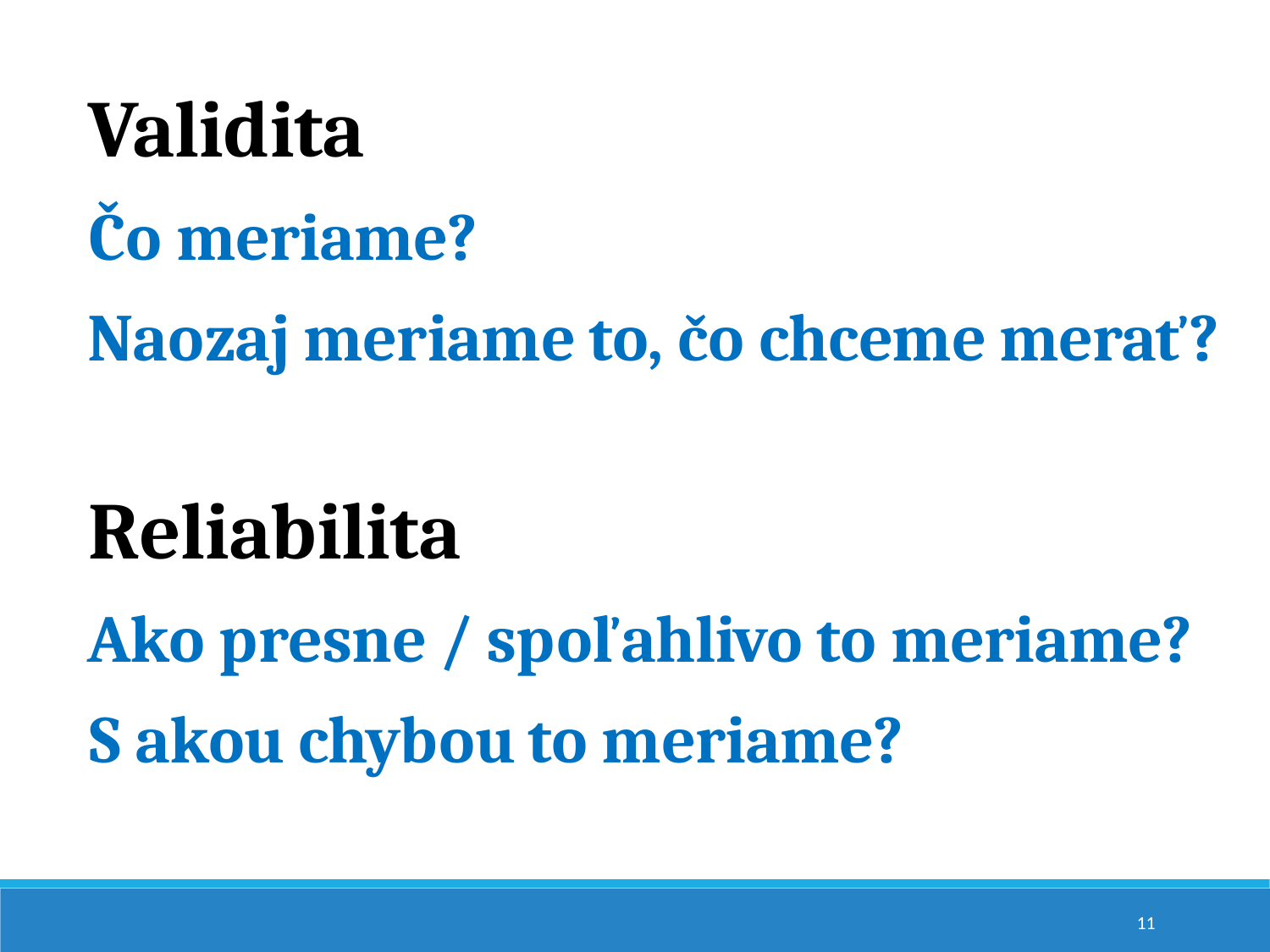

Validita
Čo meriame?
Naozaj meriame to, čo chceme merať?
Reliabilita
Ako presne / spoľahlivo to meriame?
S akou chybou to meriame?
11